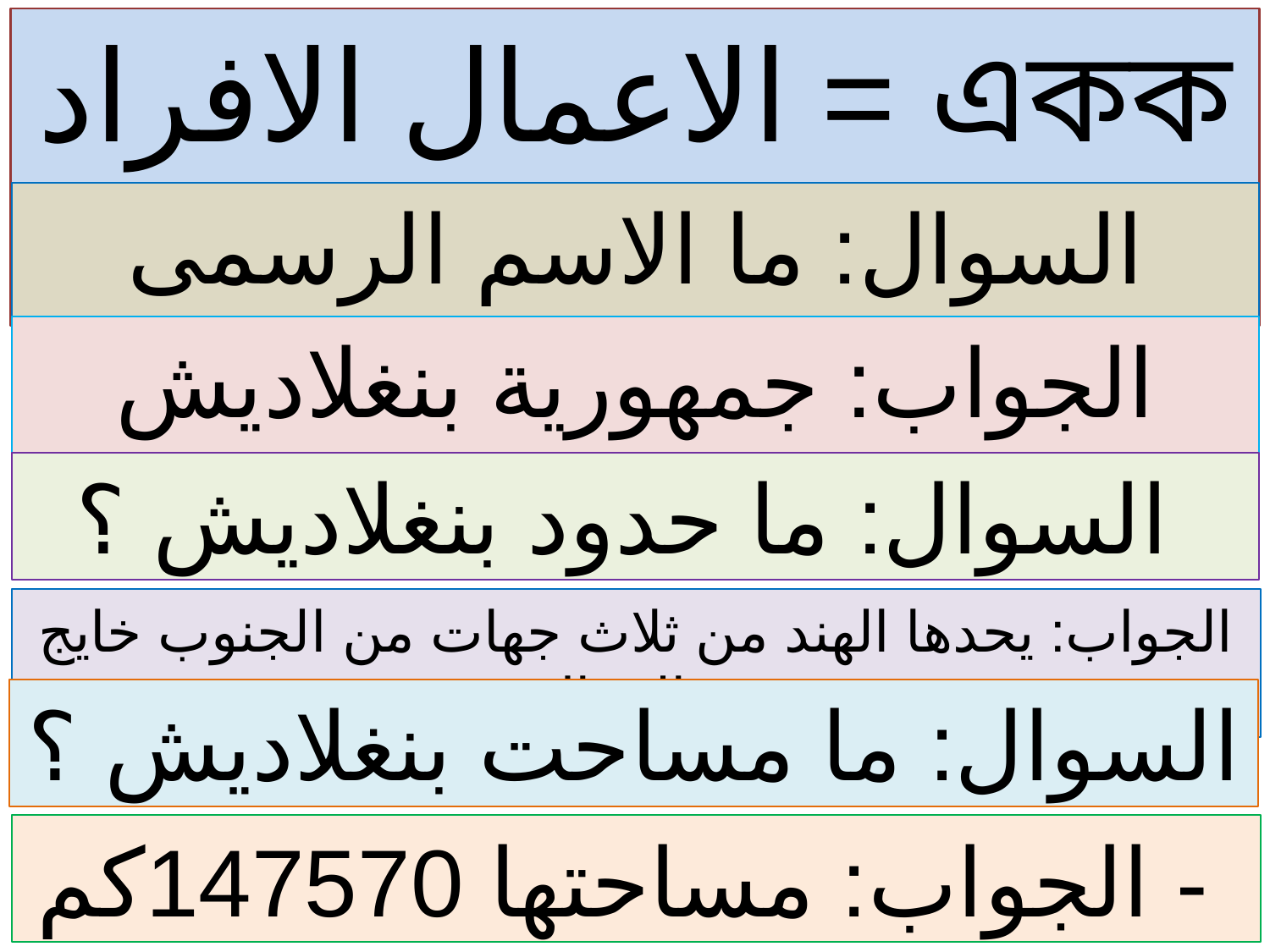

الاعمال الافراد = একক কাজ
السوال: ما الاسم الرسمى لبلادك ؟
الجواب: جمهورية بنغلاديش الشعبية -
السوال: ما حدود بنغلاديش ؟
الجواب: يحدها الهند من ثلاث جهات من الجنوب خايج البنغال -
السوال: ما مساحت بنغلاديش ؟
الجواب: مساحتها 147570كم -